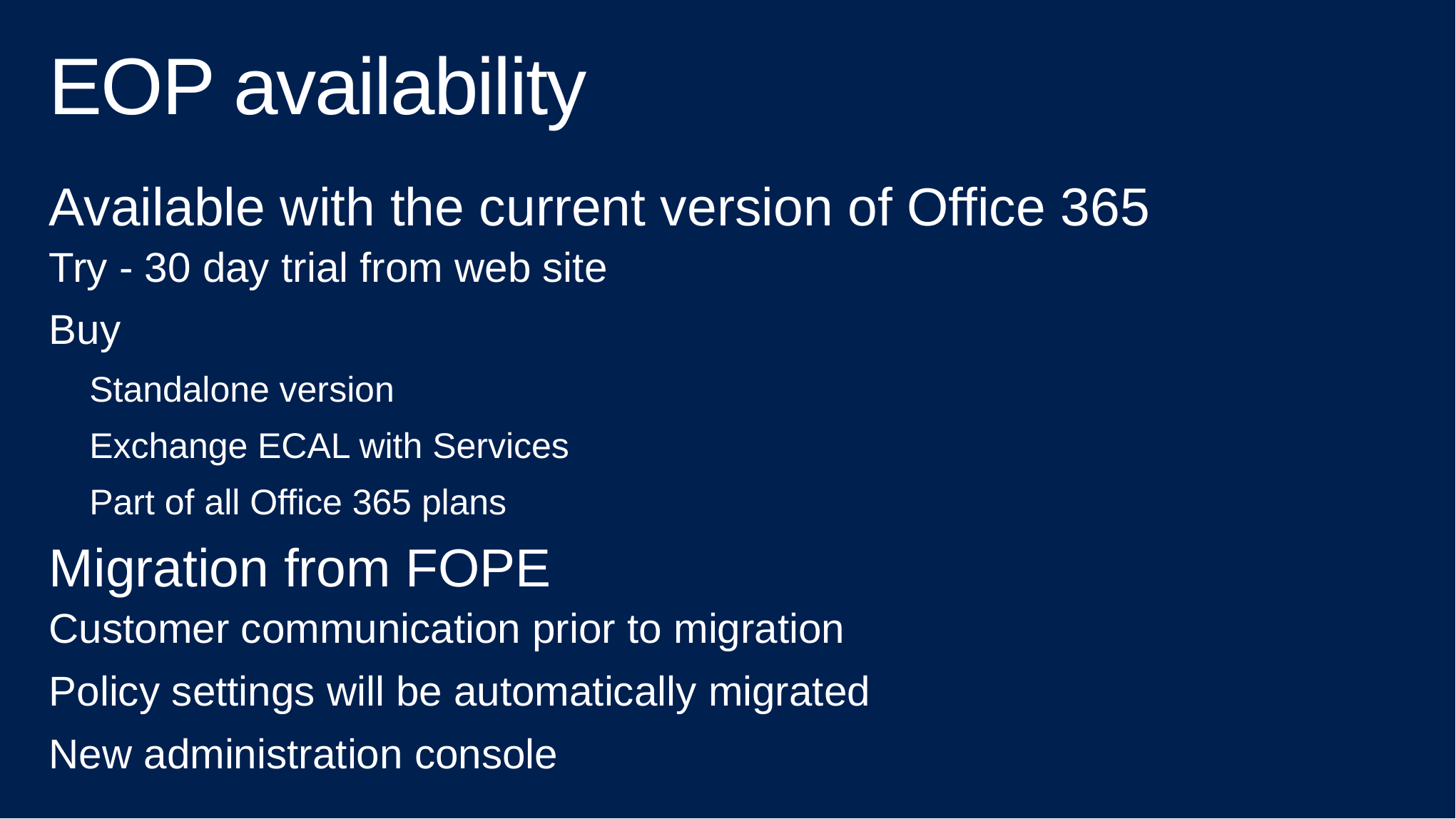

# EOP availability
Available with the current version of Office 365
Try - 30 day trial from web site
Buy
Standalone version
Exchange ECAL with Services
Part of all Office 365 plans
Migration from FOPE
Customer communication prior to migration
Policy settings will be automatically migrated
New administration console